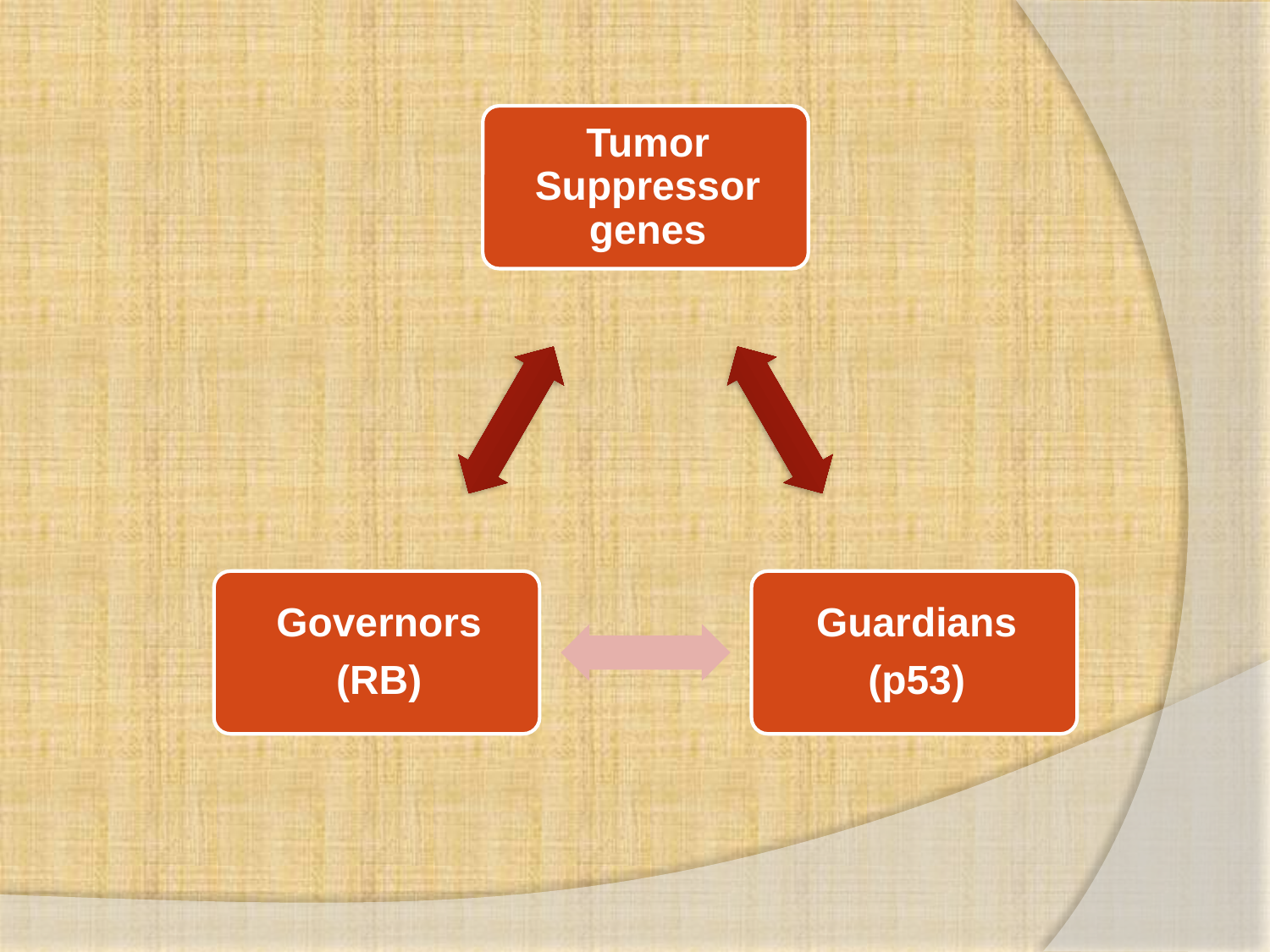

#
Tumor Suppressor genes

Guardians
(p53)

Governors
(RB)